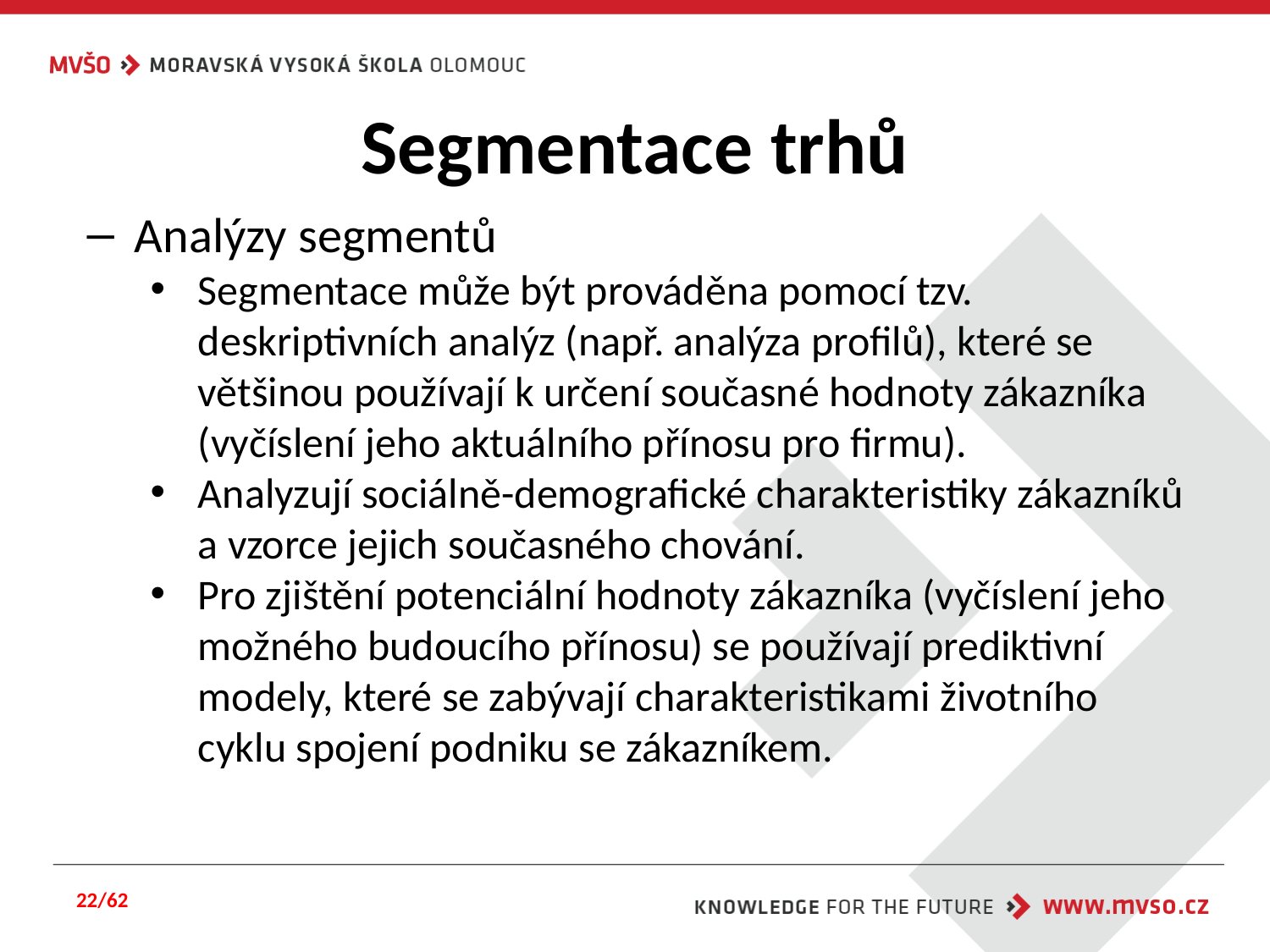

# Segmentace trhů
Analýzy segmentů
Segmentace může být prováděna pomocí tzv. deskriptivních analýz (např. analýza profilů), které se většinou používají k určení současné hodnoty zákazníka (vyčíslení jeho aktuálního přínosu pro firmu).
Analyzují sociálně-demografické charakteristiky zákazníků a vzorce jejich současného chování.
Pro zjištění potenciální hodnoty zákazníka (vyčíslení jeho možného budoucího přínosu) se používají prediktivní modely, které se zabývají charakteristikami životního cyklu spojení podniku se zákazníkem.
22/62